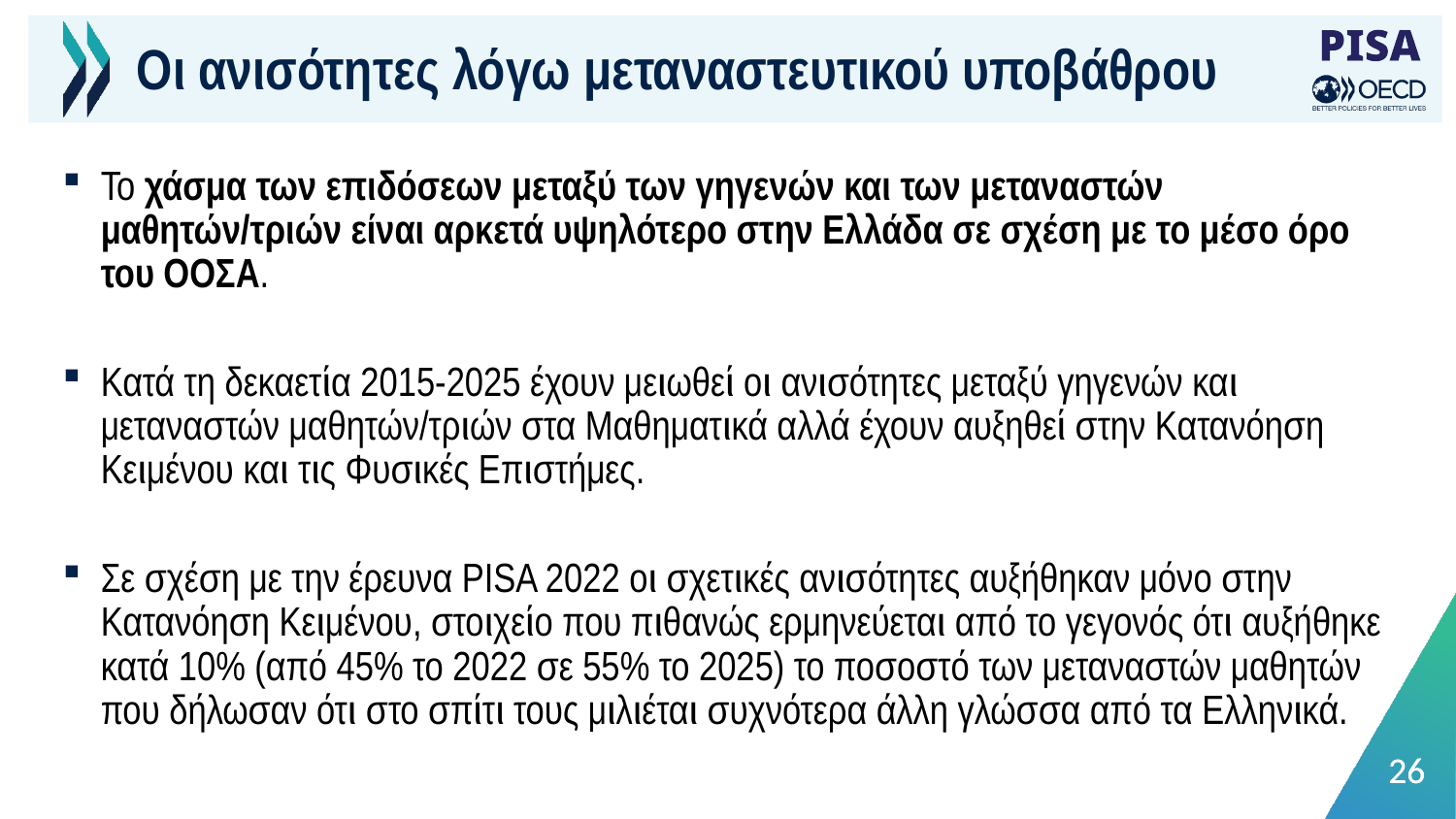

# Οι ανισότητες λόγω μεταναστευτικού υποβάθρου
Το χάσμα των επιδόσεων μεταξύ των γηγενών και των μεταναστών μαθητών/τριών είναι αρκετά υψηλότερο στην Ελλάδα σε σχέση με το μέσο όρο του ΟΟΣΑ.

Κατά τη δεκαετία 2015-2025 έχουν μειωθεί οι ανισότητες μεταξύ γηγενών και μεταναστών μαθητών/τριών στα Μαθηματικά αλλά έχουν αυξηθεί στην Κατανόηση Κειμένου και τις Φυσικές Επιστήμες.

Σε σχέση με την έρευνα PISA 2022 οι σχετικές ανισότητες αυξήθηκαν μόνο στην Κατανόηση Κειμένου, στοιχείο που πιθανώς ερμηνεύεται από το γεγονός ότι αυξήθηκε κατά 10% (από 45% το 2022 σε 55% το 2025) το ποσοστό των μεταναστών μαθητών που δήλωσαν ότι στο σπίτι τους μιλιέται συχνότερα άλλη γλώσσα από τα Ελληνικά.